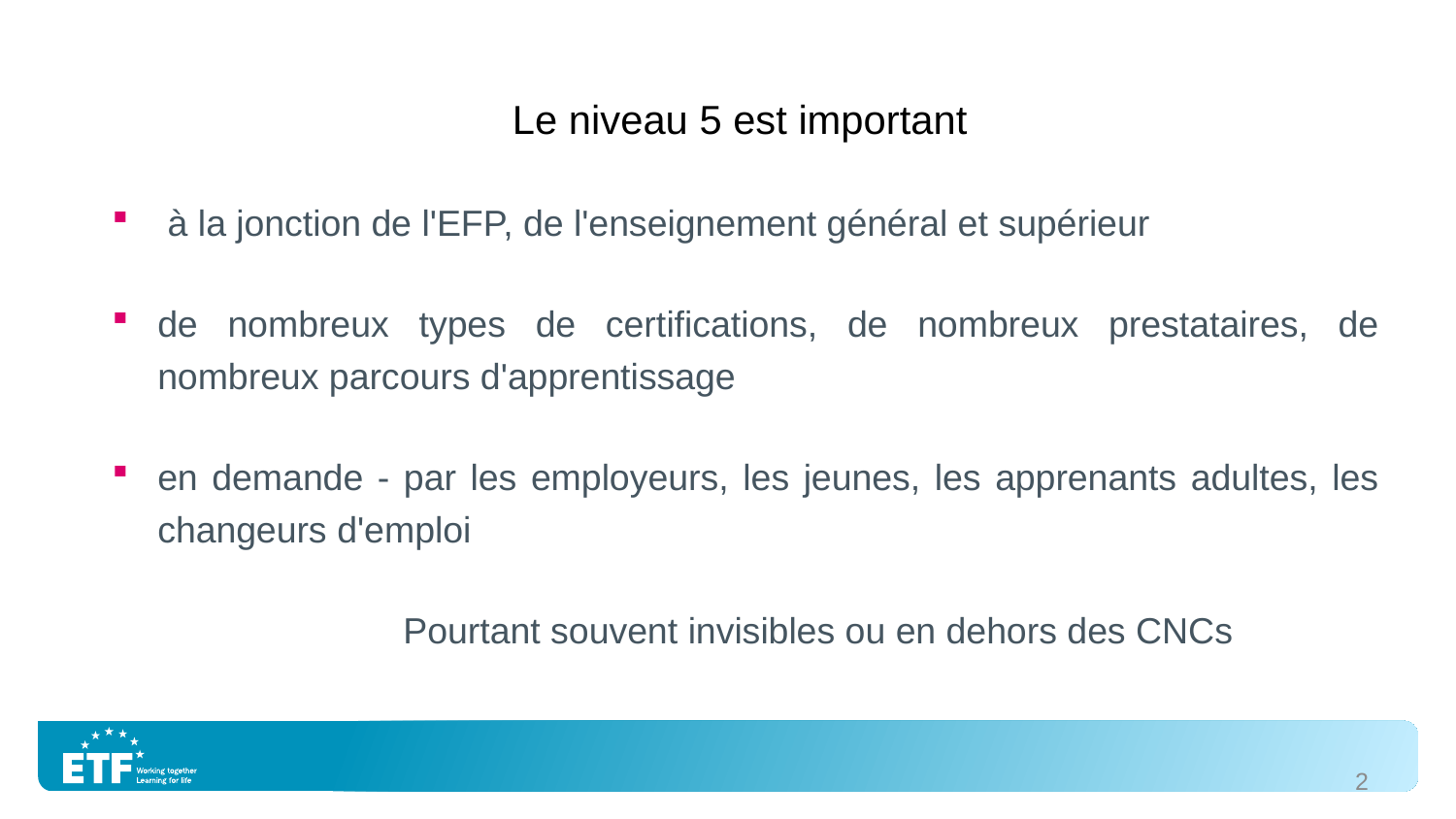

Le niveau 5 est important
 à la jonction de l'EFP, de l'enseignement général et supérieur
de nombreux types de certifications, de nombreux prestataires, de nombreux parcours d'apprentissage
en demande - par les employeurs, les jeunes, les apprenants adultes, les changeurs d'emploi
		Pourtant souvent invisibles ou en dehors des CNCs

2